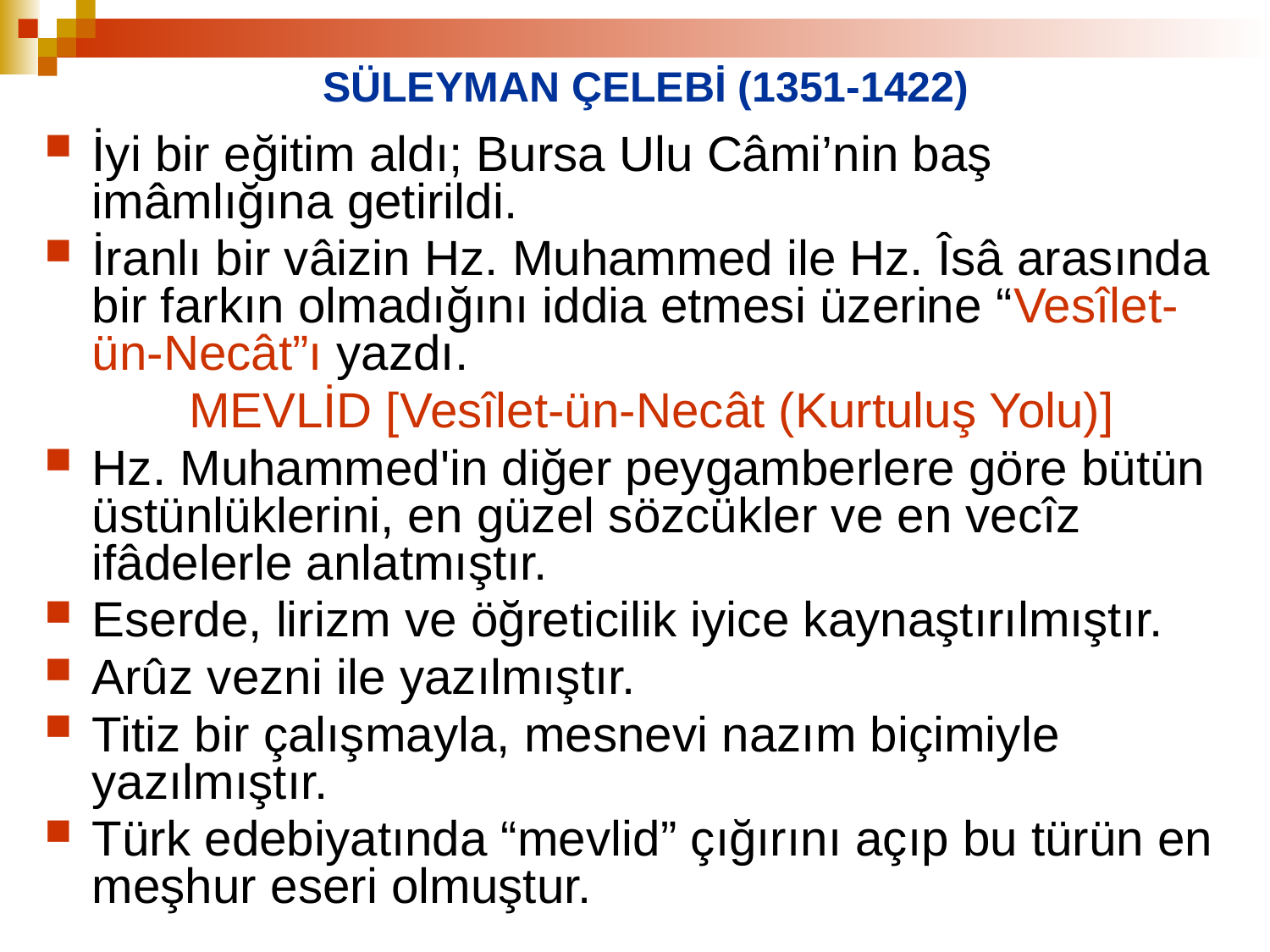

# SÜLEYMAN ÇELEBİ (1351-1422)
İyi bir eğitim aldı; Bursa Ulu Câmi’nin baş imâmlığına getirildi.
İranlı bir vâizin Hz. Muhammed ile Hz. Îsâ arasında bir farkın olmadığını iddia etmesi üzerine “Vesîlet-ün-Necât”ı yazdı.
	MEVLİD [Vesîlet-ün-Necât (Kurtuluş Yolu)]
Hz. Muhammed'in diğer peygamberlere göre bütün üstünlüklerini, en güzel sözcükler ve en vecîz ifâdelerle anlatmıştır.
Eserde, lirizm ve öğreticilik iyice kaynaştırılmıştır.
Arûz vezni ile yazılmıştır.
Titiz bir çalışmayla, mesnevi nazım biçimiyle yazılmıştır.
Türk edebiyatında “mevlid” çığırını açıp bu türün en meşhur eseri olmuştur.